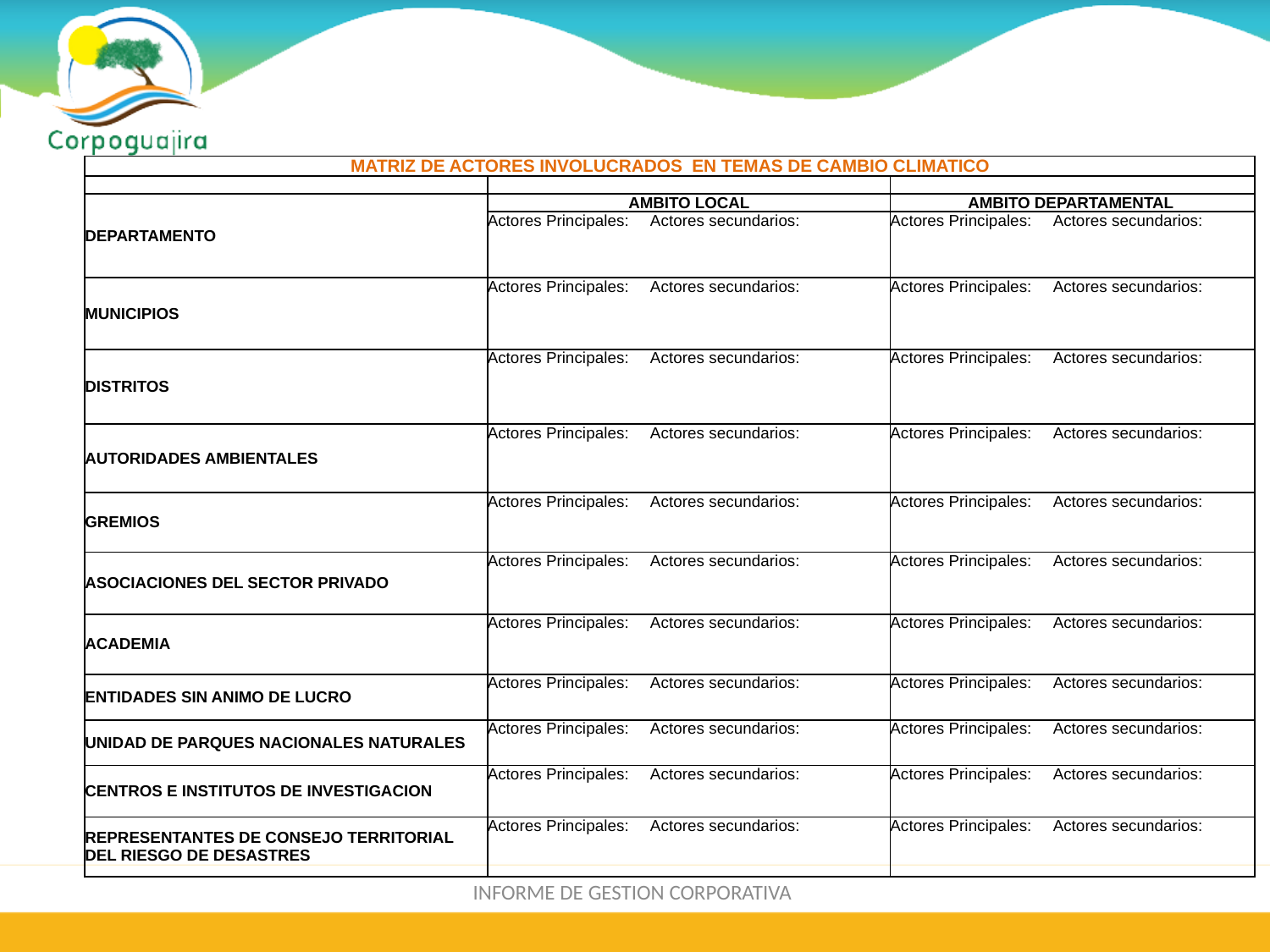

| MATRIZ DE ACTORES INVOLUCRADOS EN TEMAS DE CAMBIO CLIMATICO |  |  |
| --- | --- | --- |
|  |  |  |
| DEPARTAMENTO | AMBITO LOCAL | AMBITO DEPARTAMENTAL |
|  | Actores Principales: Actores secundarios: | Actores Principales: Actores secundarios: |
| MUNICIPIOS | Actores Principales: Actores secundarios: | Actores Principales: Actores secundarios: |
| DISTRITOS | Actores Principales: Actores secundarios: | Actores Principales: Actores secundarios: |
| AUTORIDADES AMBIENTALES | Actores Principales: Actores secundarios: | Actores Principales: Actores secundarios: |
| GREMIOS | Actores Principales: Actores secundarios: | Actores Principales: Actores secundarios: |
| ASOCIACIONES DEL SECTOR PRIVADO | Actores Principales: Actores secundarios: | Actores Principales: Actores secundarios: |
| ACADEMIA | Actores Principales: Actores secundarios: | Actores Principales: Actores secundarios: |
| ENTIDADES SIN ANIMO DE LUCRO | Actores Principales: Actores secundarios: | Actores Principales: Actores secundarios: |
| UNIDAD DE PARQUES NACIONALES NATURALES | Actores Principales: Actores secundarios: | Actores Principales: Actores secundarios: |
| CENTROS E INSTITUTOS DE INVESTIGACION | Actores Principales: Actores secundarios: | Actores Principales: Actores secundarios: |
| REPRESENTANTES DE CONSEJO TERRITORIAL DEL RIESGO DE DESASTRES | Actores Principales: Actores secundarios: | Actores Principales: Actores secundarios: |
INFORME DE GESTION CORPORATIVA